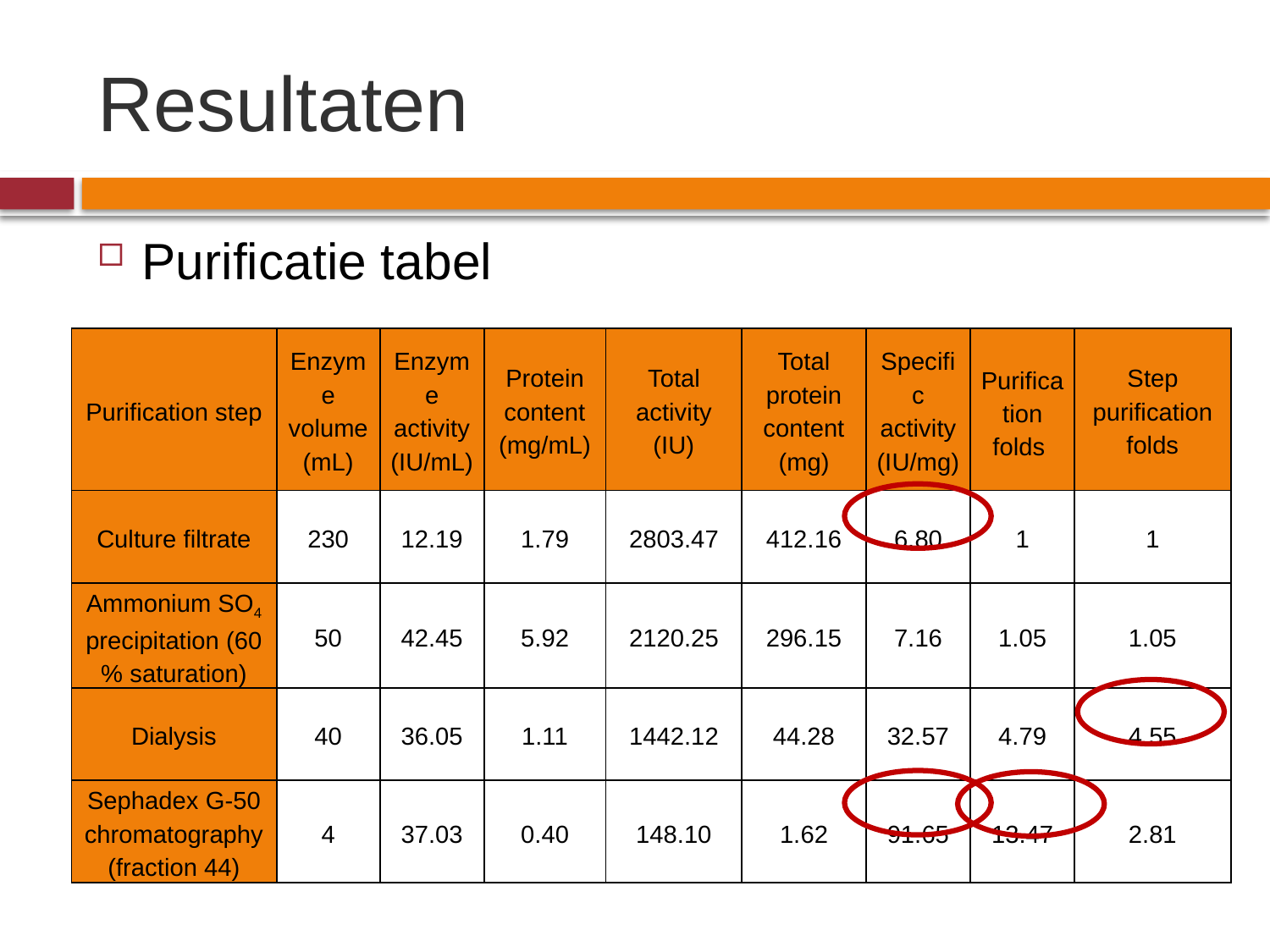

# Resultaten
Purificatie tabel

| Purification step | Enzyme volume (mL) | Enzyme activity (IU/mL) | Protein content (mg/mL) | Total activity (IU) | Total protein content (mg) | Specific activity (IU/mg) | Purification folds | Step purification folds |
| --- | --- | --- | --- | --- | --- | --- | --- | --- |
| Culture filtrate | 230 | 12.19 | 1.79 | 2803.47 | 412.16 | 6.80 | 1 | 1 |
| Ammonium SO4 precipitation (60 % saturation) | 50 | 42.45 | 5.92 | 2120.25 | 296.15 | 7.16 | 1.05 | 1.05 |
| Dialysis | 40 | 36.05 | 1.11 | 1442.12 | 44.28 | 32.57 | 4.79 | 4.55 |
| Sephadex G-50 chromatography (fraction 44) | 4 | 37.03 | 0.40 | 148.10 | 1.62 | 91.65 | 13.47 | 2.81 |